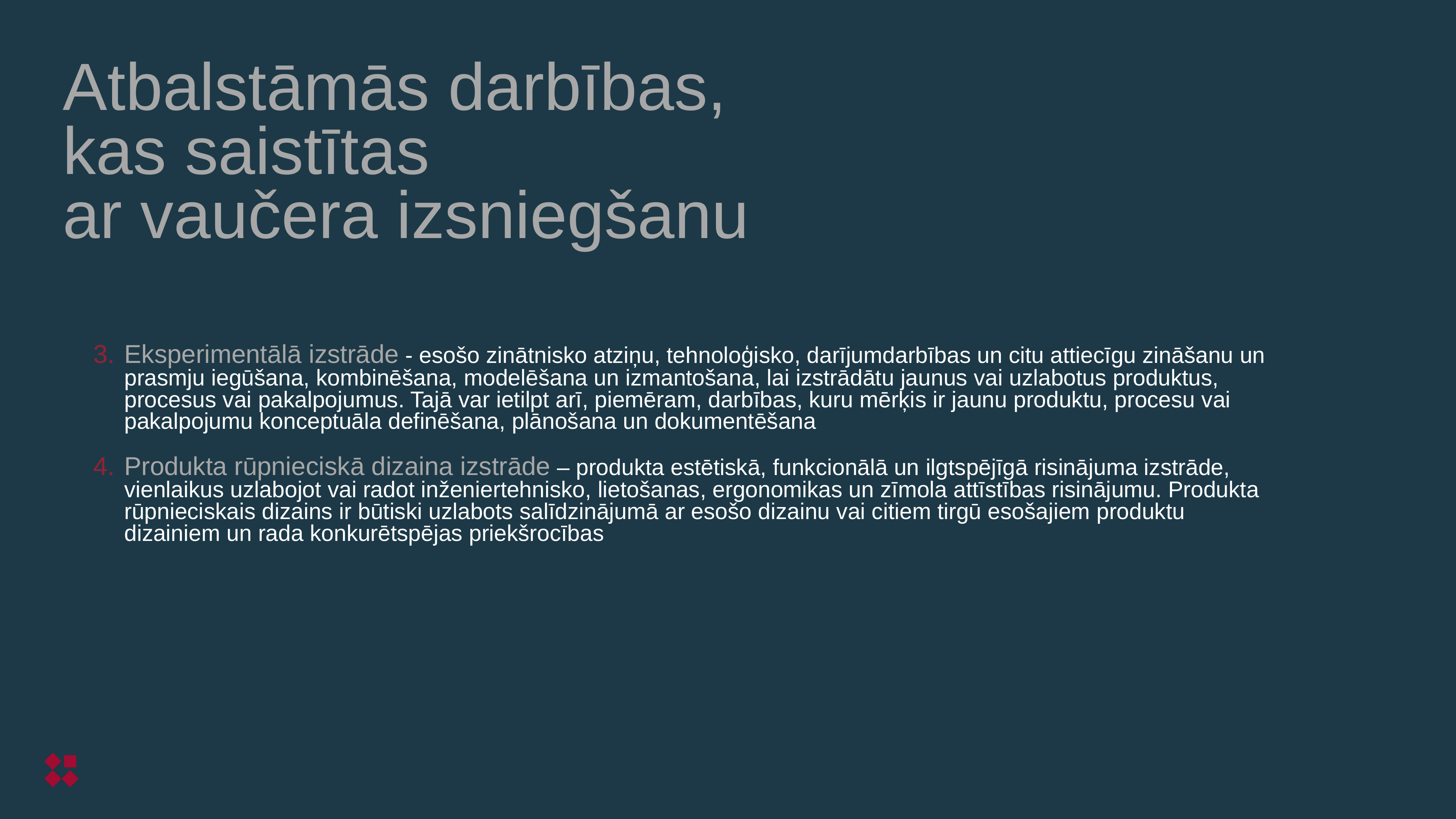

Atbalstāmās darbības,
kas saistītas
ar vaučera izsniegšanu
Eksperimentālā izstrāde - esošo zinātnisko atziņu, tehnoloģisko, darījumdarbības un citu attiecīgu zināšanu un prasmju iegūšana, kombinēšana, modelēšana un izmantošana, lai izstrādātu jaunus vai uzlabotus produktus, procesus vai pakalpojumus. Tajā var ietilpt arī, piemēram, darbības, kuru mērķis ir jaunu produktu, procesu vai pakalpojumu konceptuāla definēšana, plānošana un dokumentēšana

Produkta rūpnieciskā dizaina izstrāde – produkta estētiskā, funkcionālā un ilgtspējīgā risinājuma izstrāde, vienlaikus uzlabojot vai radot inženiertehnisko, lietošanas, ergonomikas un zīmola attīstības risinājumu. Produkta rūpnieciskais dizains ir būtiski uzlabots salīdzinājumā ar esošo dizainu vai citiem tirgū esošajiem produktu dizainiem un rada konkurētspējas priekšrocības